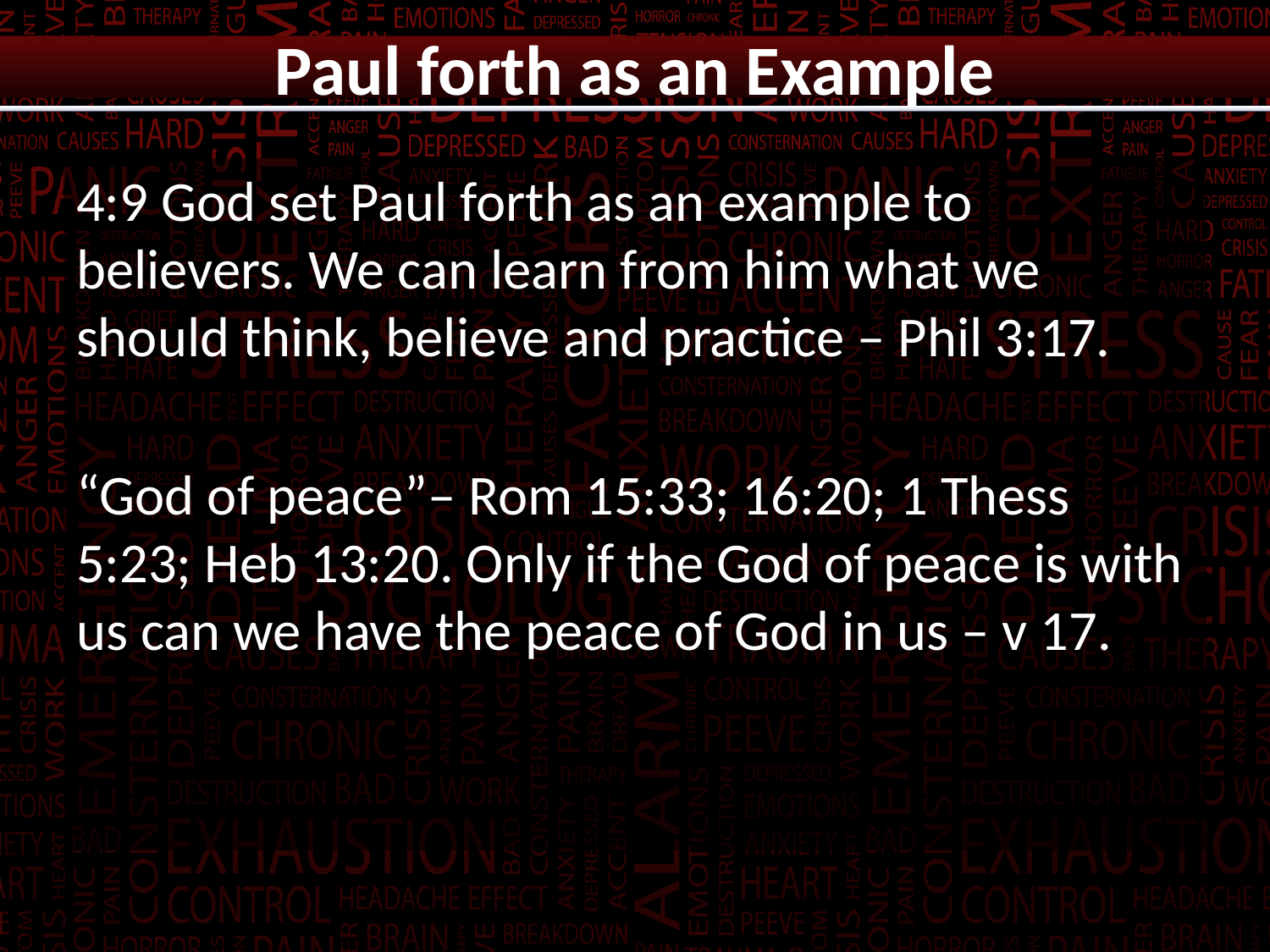

# Paul forth as an Example
4:9 God set Paul forth as an example to believers. We can learn from him what we should think, believe and practice – Phil 3:17.

“God of peace”– Rom 15:33; 16:20; 1 Thess 5:23; Heb 13:20. Only if the God of peace is with us can we have the peace of God in us – v 17.